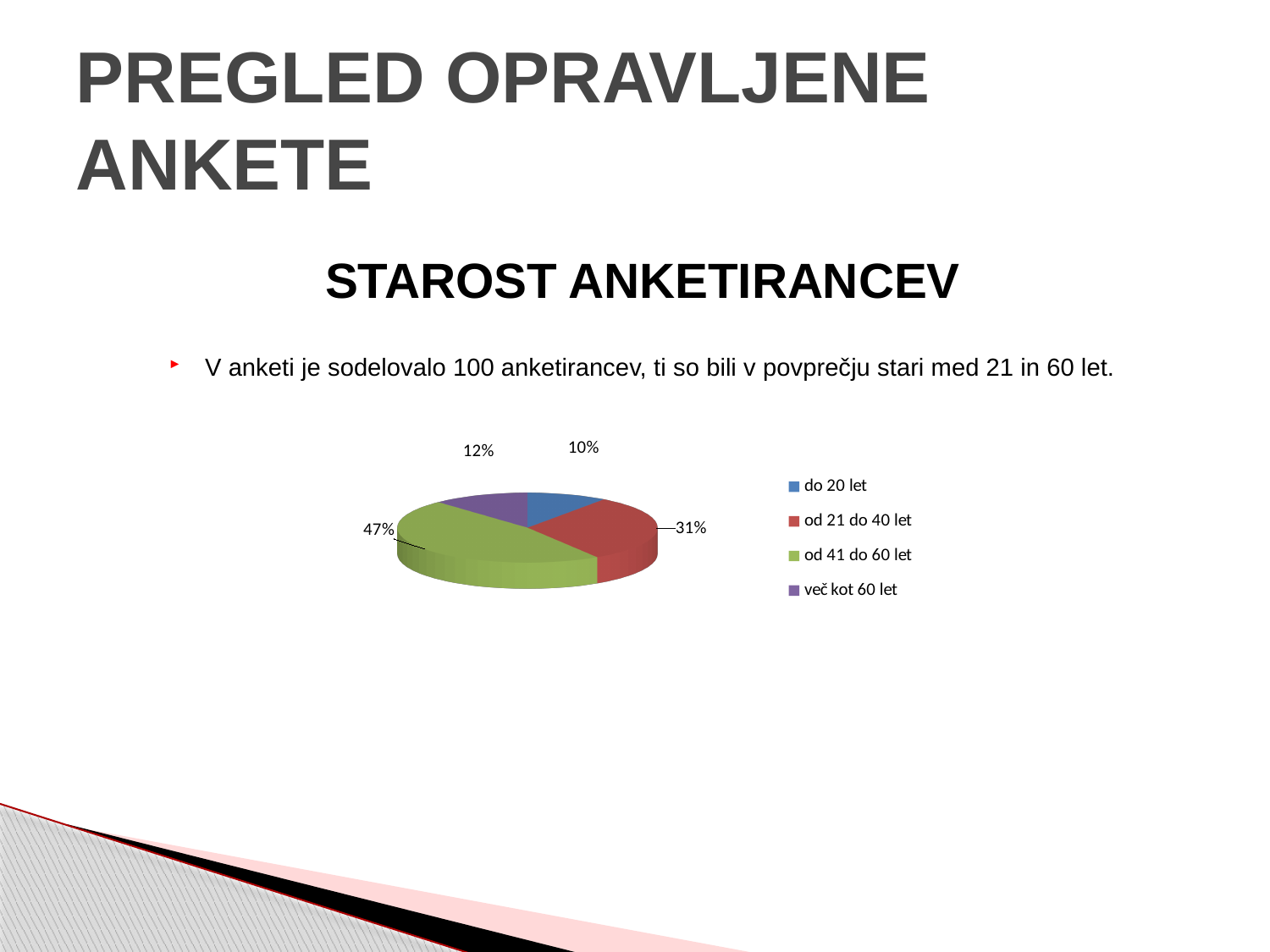

# PREGLED OPRAVLJENE ANKETE

STAROST ANKETIRANCEV

V anketi je sodelovalo 100 anketirancev, ti so bili v povprečju stari med 21 in 60 let.

[unsupported chart]